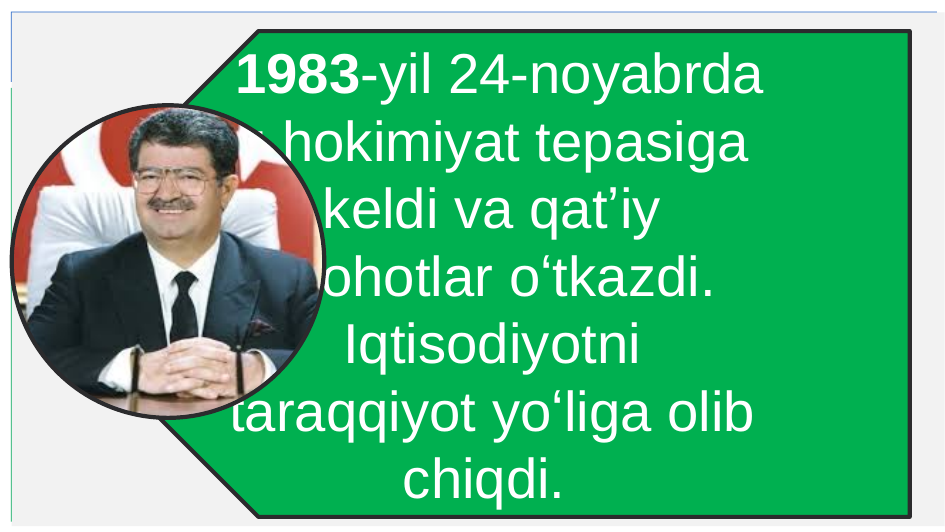

1983-yil 24-noyabrda u hokimiyat tepasiga keldi va qatʼiy islohotlar oʻtkazdi. Iqtisodiyotni taraqqiyot yoʻliga olib chiqdi.